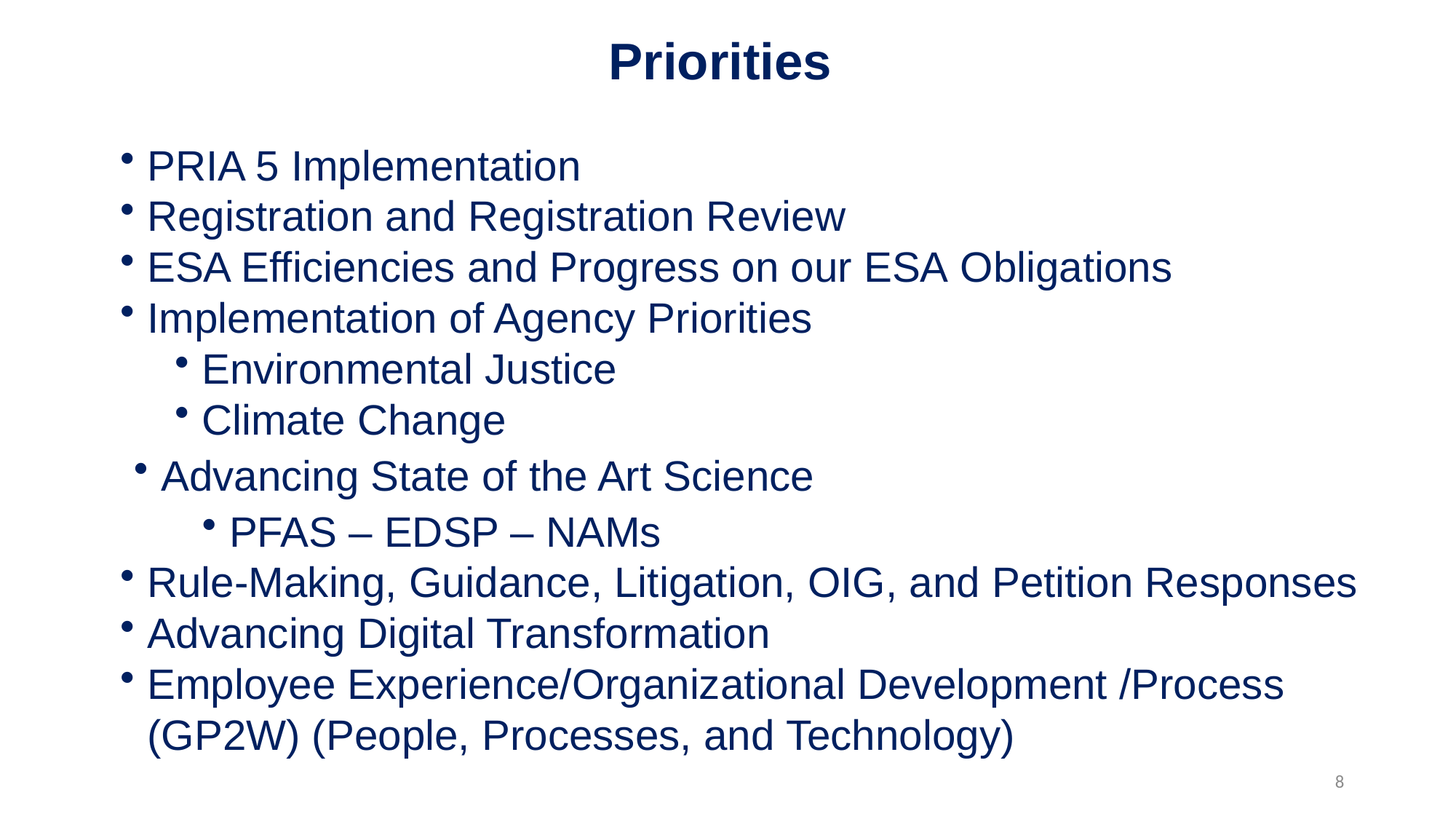

# Priorities
PRIA 5 Implementation ​
Registration and Registration Review​
ESA Efficiencies and Progress on our ESA Obligations ​
Implementation of Agency Priorities ​
Environmental Justice​
Climate Change​
Advancing State of the Art Science​​
PFAS – EDSP – NAMs
Rule-Making, Guidance, Litigation, OIG, and Petition Responses​
Advancing Digital Transformation
Employee Experience/Organizational Development /Process (GP2W) (People, Processes, and Technology)​

8